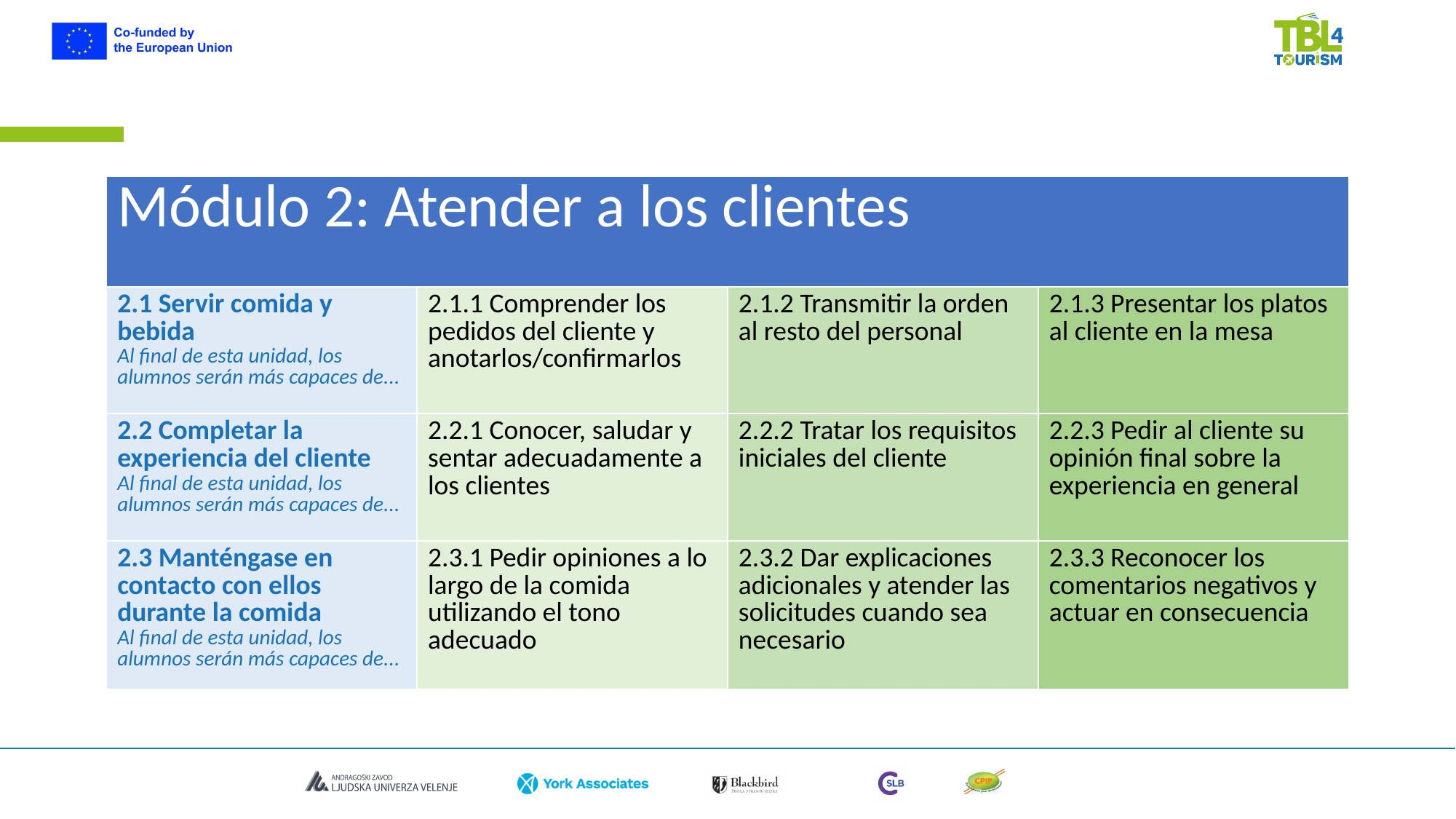

| Módulo 2: Atender a los clientes |  |  |  |
| --- | --- | --- | --- |
| 2.1 Servir comida y bebida Al final de esta unidad, los alumnos serán más capaces de... | 2.1.1 Comprender los pedidos del cliente y anotarlos/confirmarlos | 2.1.2 Transmitir la orden al resto del personal | 2.1.3 Presentar los platos al cliente en la mesa |
| 2.2 Completar la experiencia del cliente Al final de esta unidad, los alumnos serán más capaces de... | 2.2.1 Conocer, saludar y sentar adecuadamente a los clientes | 2.2.2 Tratar los requisitos iniciales del cliente | 2.2.3 Pedir al cliente su opinión final sobre la experiencia en general |
| 2.3 Manténgase en contacto con ellos durante la comida Al final de esta unidad, los alumnos serán más capaces de... | 2.3.1 Pedir opiniones a lo largo de la comida utilizando el tono adecuado | 2.3.2 Dar explicaciones adicionales y atender las solicitudes cuando sea necesario | 2.3.3 Reconocer los comentarios negativos y actuar en consecuencia |